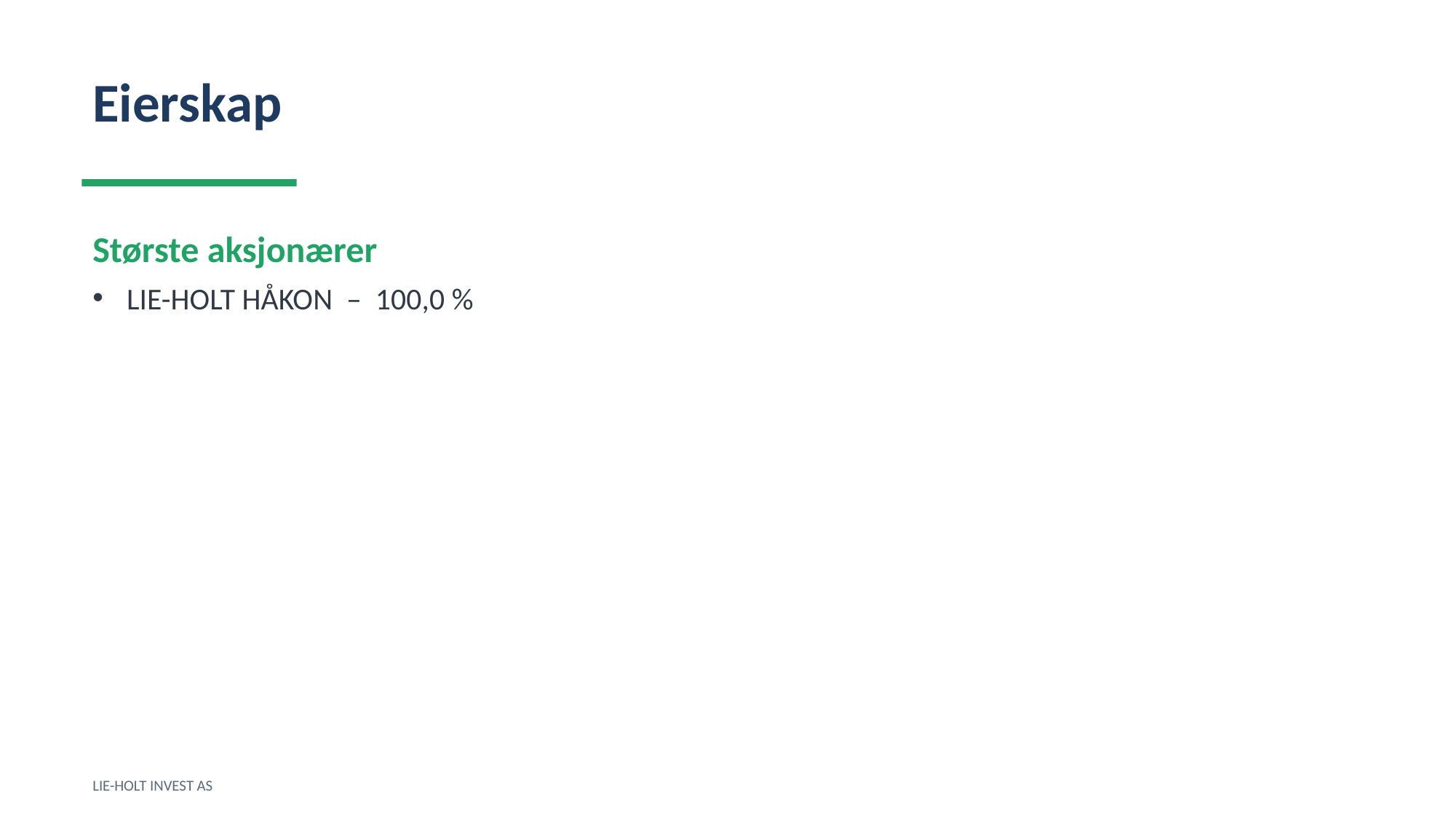

Eierskap

Største aksjonærer
LIE-HOLT HÅKON  –  100,0 %
LIE-HOLT INVEST AS